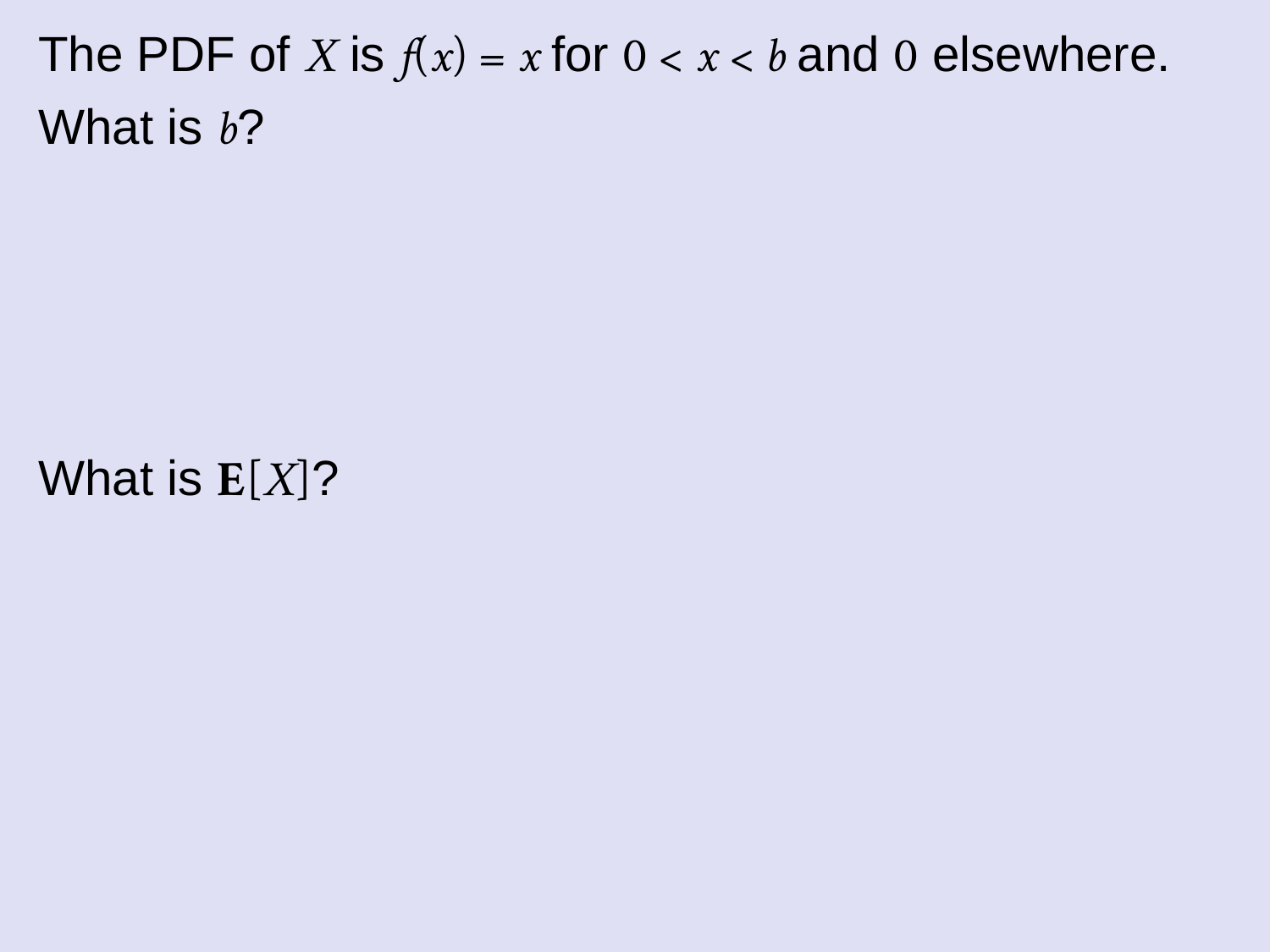

The PDF of X is f(x) = x for 0 < x < b and 0 elsewhere.
What is b?
What is E[X]?